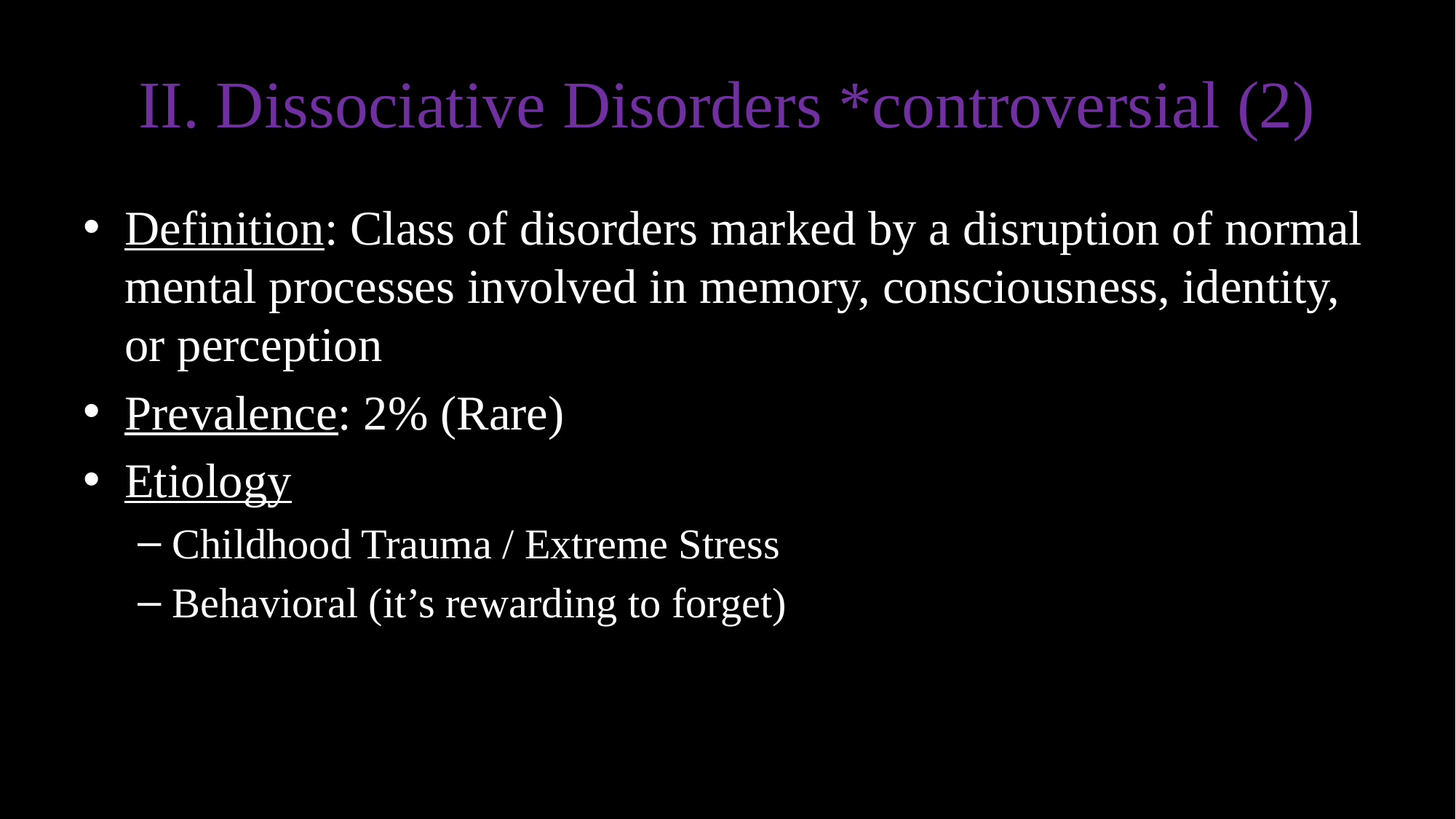

# II. Dissociative Disorders *controversial (2)
Definition: Class of disorders marked by a disruption of normal mental processes involved in memory, consciousness, identity, or perception
Prevalence: 2% (Rare)
Etiology
Childhood Trauma / Extreme Stress
Behavioral (it’s rewarding to forget)